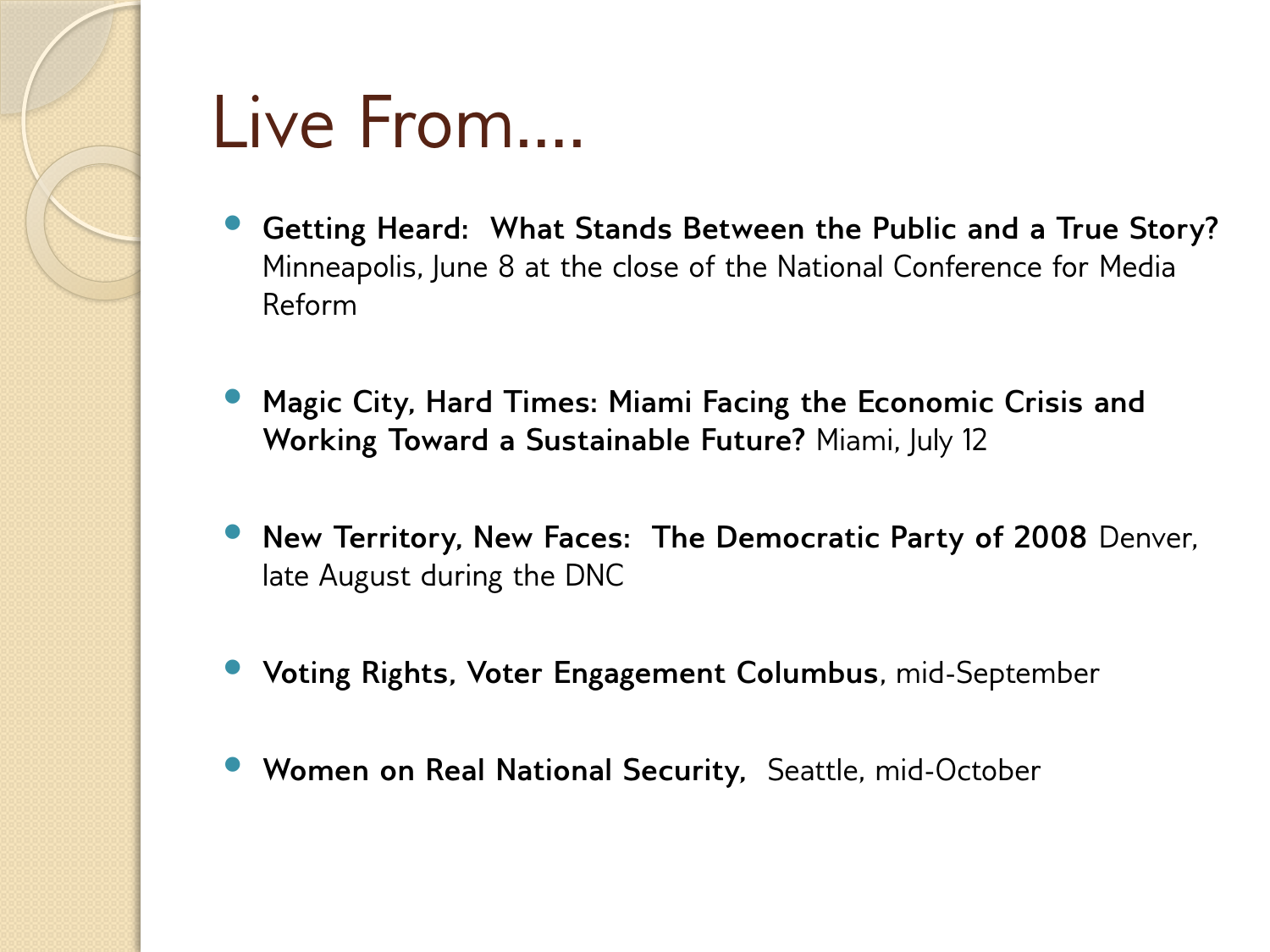

# Live From….
Getting Heard:  What Stands Between the Public and a True Story? Minneapolis, June 8 at the close of the National Conference for Media Reform

Magic City, Hard Times: Miami Facing the Economic Crisis and Working Toward a Sustainable Future? Miami, July 12

New Territory, New Faces:  The Democratic Party of 2008 Denver, late August during the DNC

Voting Rights, Voter Engagement Columbus, mid-September

Women on Real National Security,  Seattle, mid-October